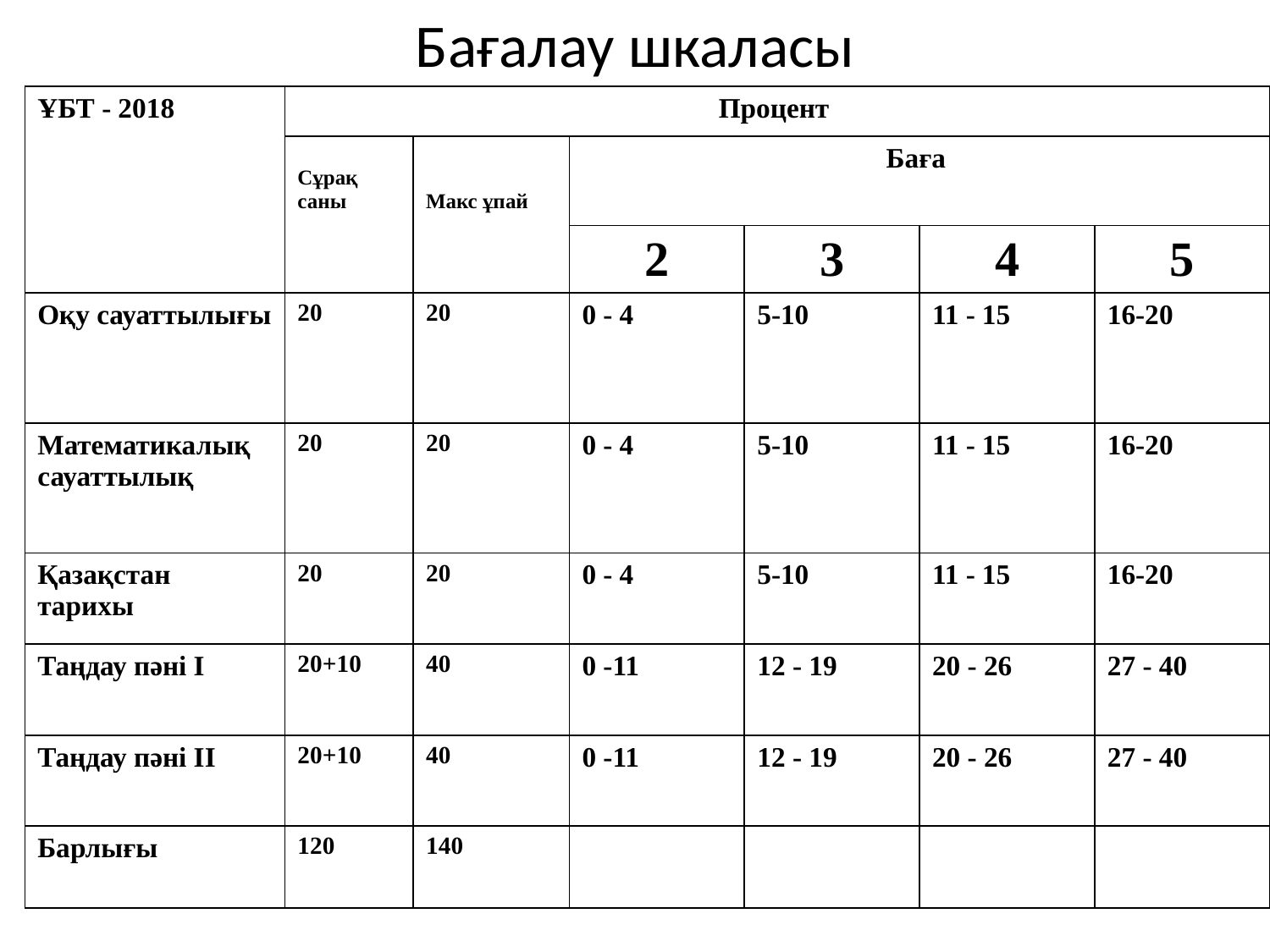

# Бағалау шкаласы
| ҰБТ - 2018 | Процент |  |  |  |  |  |
| --- | --- | --- | --- | --- | --- | --- |
|  | Сұрақ саны | Макс ұпай | Баға |  |  |  |
|  |  |  | 2 | 3 | 4 | 5 |
| Оқу сауаттылығы | 20 | 20 | 0 - 4 | 5-10 | 11 - 15 | 16-20 |
| Математикалық сауаттылық | 20 | 20 | 0 - 4 | 5-10 | 11 - 15 | 16-20 |
| Қазақстан тарихы | 20 | 20 | 0 - 4 | 5-10 | 11 - 15 | 16-20 |
| Таңдау пәні І | 20+10 | 40 | 0 -11 | 12 - 19 | 20 - 26 | 27 - 40 |
| Таңдау пәні ІІ | 20+10 | 40 | 0 -11 | 12 - 19 | 20 - 26 | 27 - 40 |
| Барлығы | 120 | 140 |  |  |  |  |
|  |
| --- |